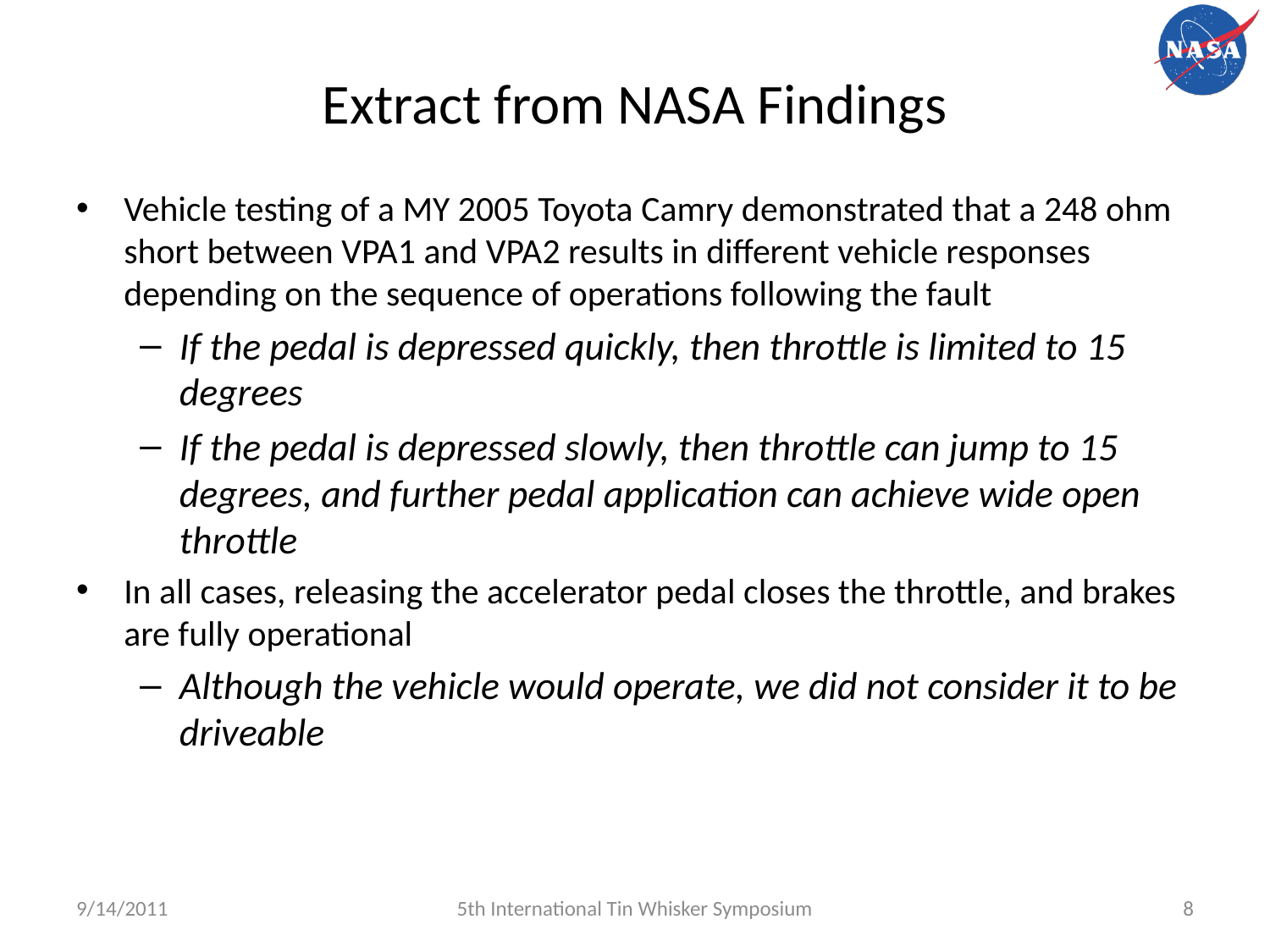

# Extract from NASA Findings
Vehicle testing of a MY 2005 Toyota Camry demonstrated that a 248 ohm short between VPA1 and VPA2 results in different vehicle responses depending on the sequence of operations following the fault
If the pedal is depressed quickly, then throttle is limited to 15 degrees
If the pedal is depressed slowly, then throttle can jump to 15 degrees, and further pedal application can achieve wide open throttle
In all cases, releasing the accelerator pedal closes the throttle, and brakes are fully operational
Although the vehicle would operate, we did not consider it to be driveable

9/14/2011
5th International Tin Whisker Symposium
8